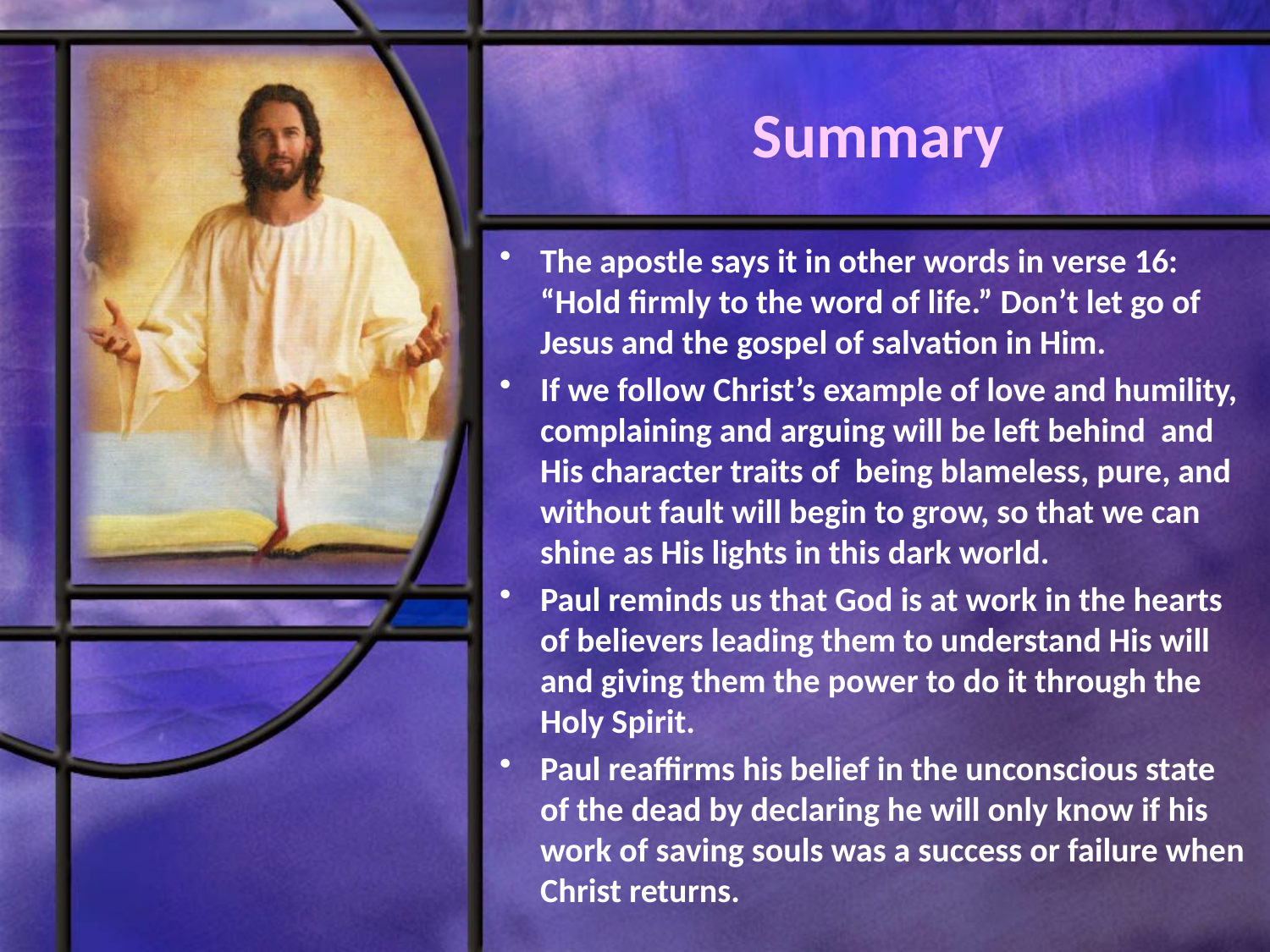

# Summary
The apostle says it in other words in verse 16: “Hold firmly to the word of life.” Don’t let go of Jesus and the gospel of salvation in Him.
If we follow Christ’s example of love and humility, complaining and arguing will be left behind  and His character traits of  being blameless, pure, and without fault will begin to grow, so that we can shine as His lights in this dark world.
Paul reminds us that God is at work in the hearts of believers leading them to understand His will and giving them the power to do it through the Holy Spirit.
Paul reaffirms his belief in the unconscious state of the dead by declaring he will only know if his work of saving souls was a success or failure when Christ returns.